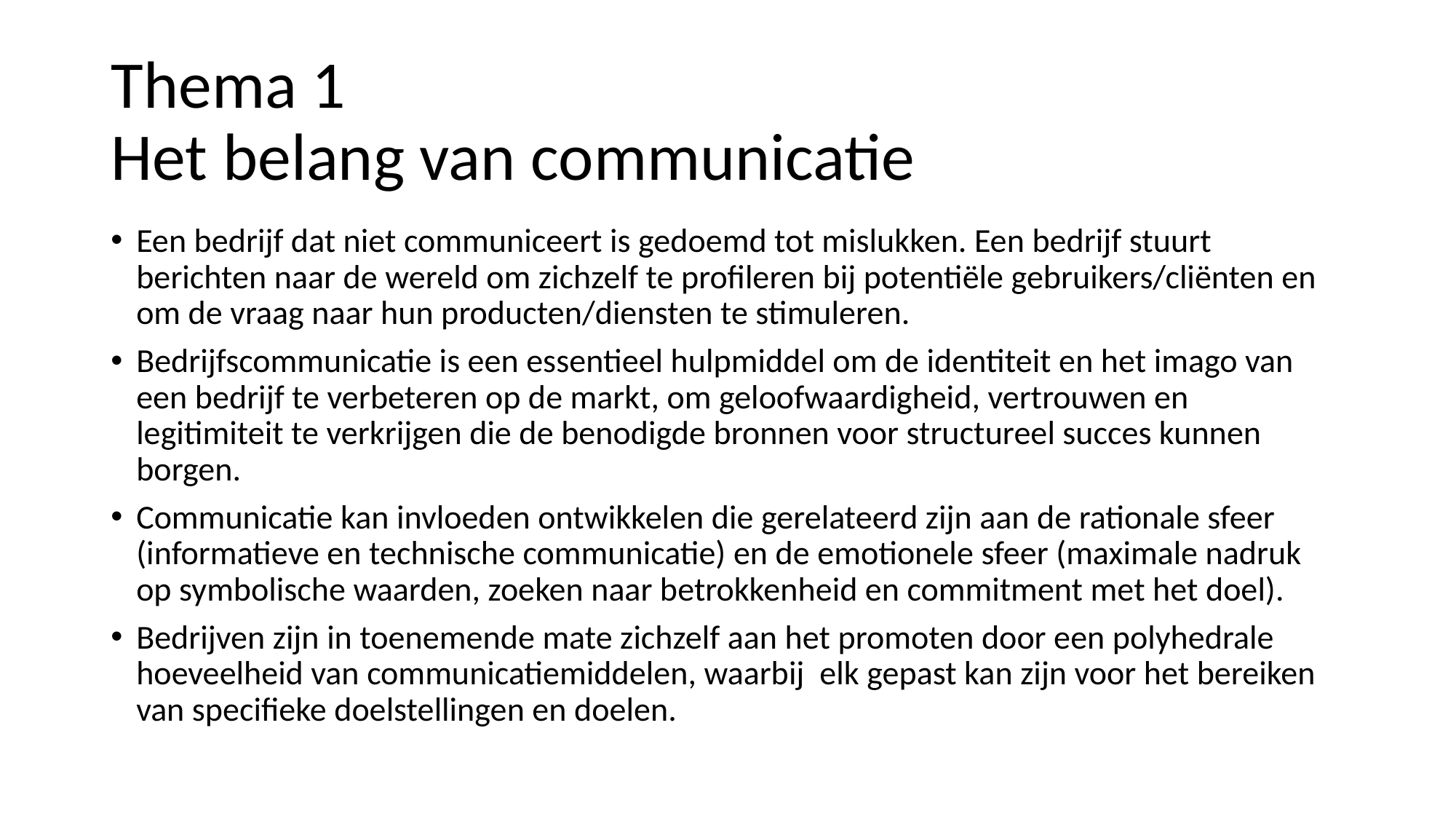

# Thema 1 Het belang van communicatie
Een bedrijf dat niet communiceert is gedoemd tot mislukken. Een bedrijf stuurt berichten naar de wereld om zichzelf te profileren bij potentiële gebruikers/cliënten en om de vraag naar hun producten/diensten te stimuleren.
Bedrijfscommunicatie is een essentieel hulpmiddel om de identiteit en het imago van een bedrijf te verbeteren op de markt, om geloofwaardigheid, vertrouwen en legitimiteit te verkrijgen die de benodigde bronnen voor structureel succes kunnen borgen.
Communicatie kan invloeden ontwikkelen die gerelateerd zijn aan de rationale sfeer (informatieve en technische communicatie) en de emotionele sfeer (maximale nadruk op symbolische waarden, zoeken naar betrokkenheid en commitment met het doel).
Bedrijven zijn in toenemende mate zichzelf aan het promoten door een polyhedrale hoeveelheid van communicatiemiddelen, waarbij  elk gepast kan zijn voor het bereiken van specifieke doelstellingen en doelen.